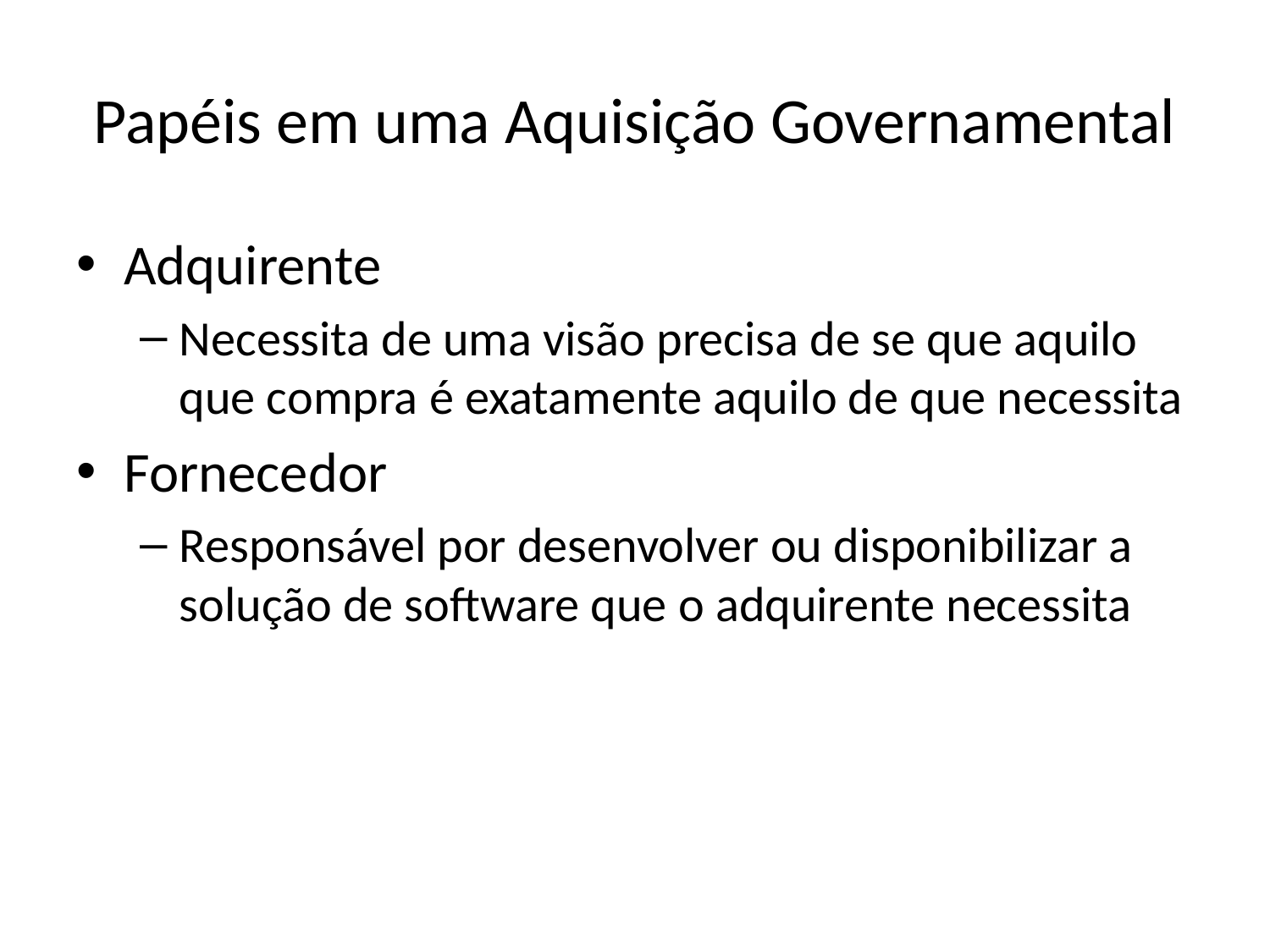

# Papéis em uma Aquisição Governamental
Adquirente
Necessita de uma visão precisa de se que aquilo que compra é exatamente aquilo de que necessita
Fornecedor
Responsável por desenvolver ou disponibilizar a solução de software que o adquirente necessita